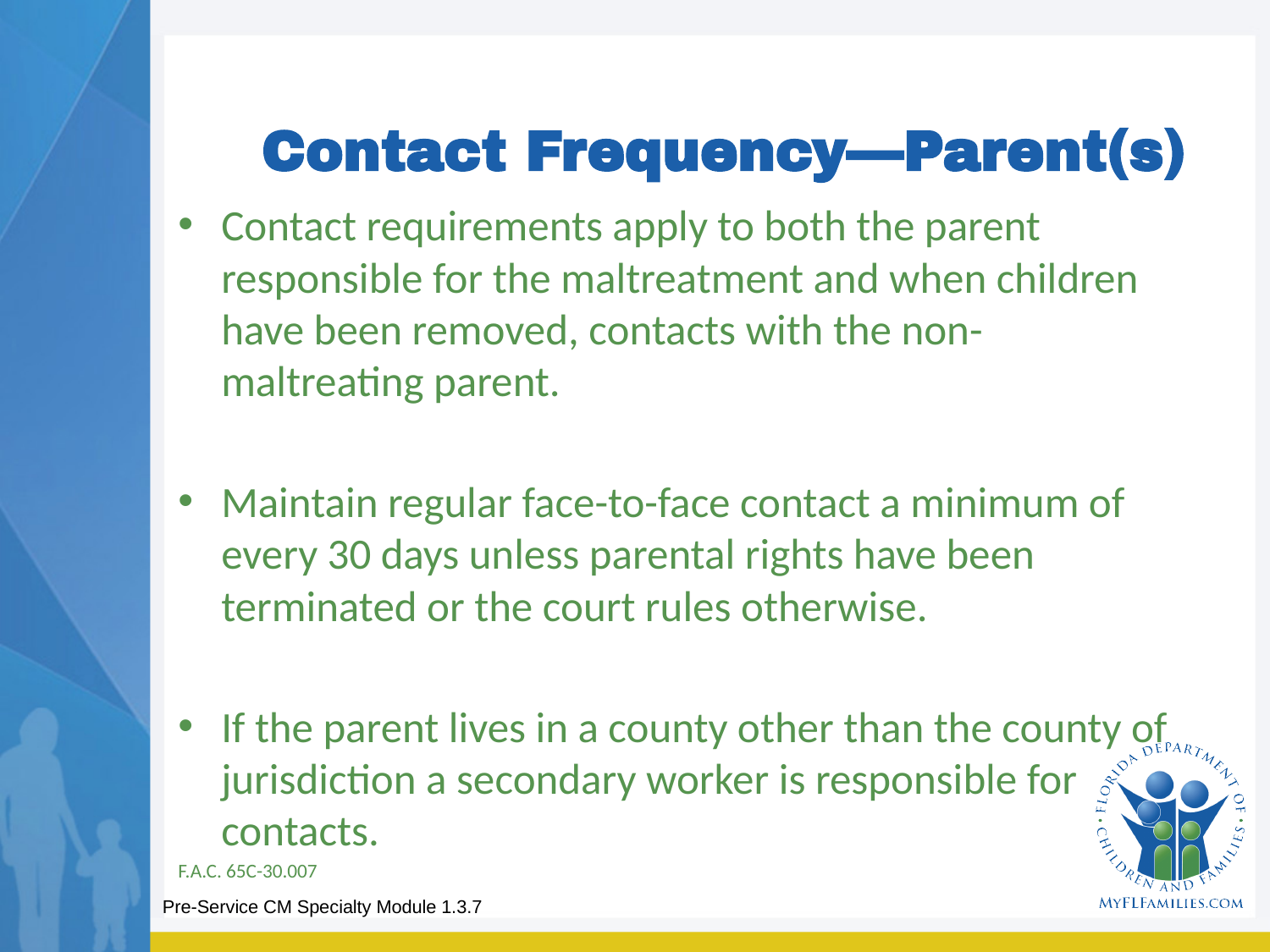

# Contact Frequency—Parent(s)
Contact requirements apply to both the parent responsible for the maltreatment and when children have been removed, contacts with the non-maltreating parent.

Maintain regular face-to-face contact a minimum of every 30 days unless parental rights have been terminated or the court rules otherwise.

If the parent lives in a county other than the county of jurisdiction a secondary worker is responsible for contacts.
F.A.C. 65C-30.007

Pre-Service CM Specialty Module 1.3.7